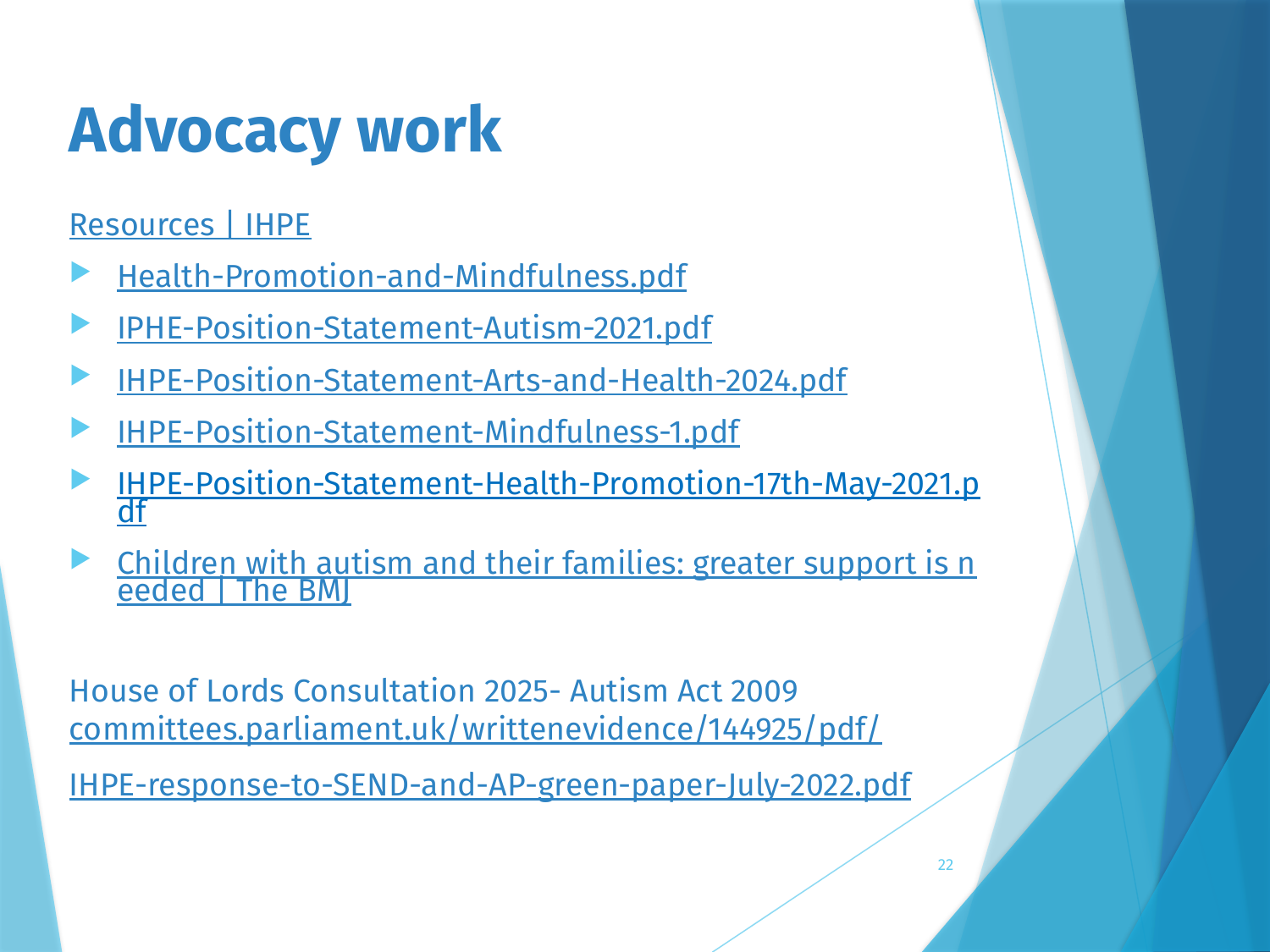

# Advocacy work
Resources | IHPE
Health-Promotion-and-Mindfulness.pdf
IPHE-Position-Statement-Autism-2021.pdf
IHPE-Position-Statement-Arts-and-Health-2024.pdf
IHPE-Position-Statement-Mindfulness-1.pdf
IHPE-Position-Statement-Health-Promotion-17th-May-2021.pdf
Children with autism and their families: greater support is needed | The BMJ

House of Lords Consultation 2025- Autism Act 2009 committees.parliament.uk/writtenevidence/144925/pdf/
IHPE-response-to-SEND-and-AP-green-paper-July-2022.pdf
22